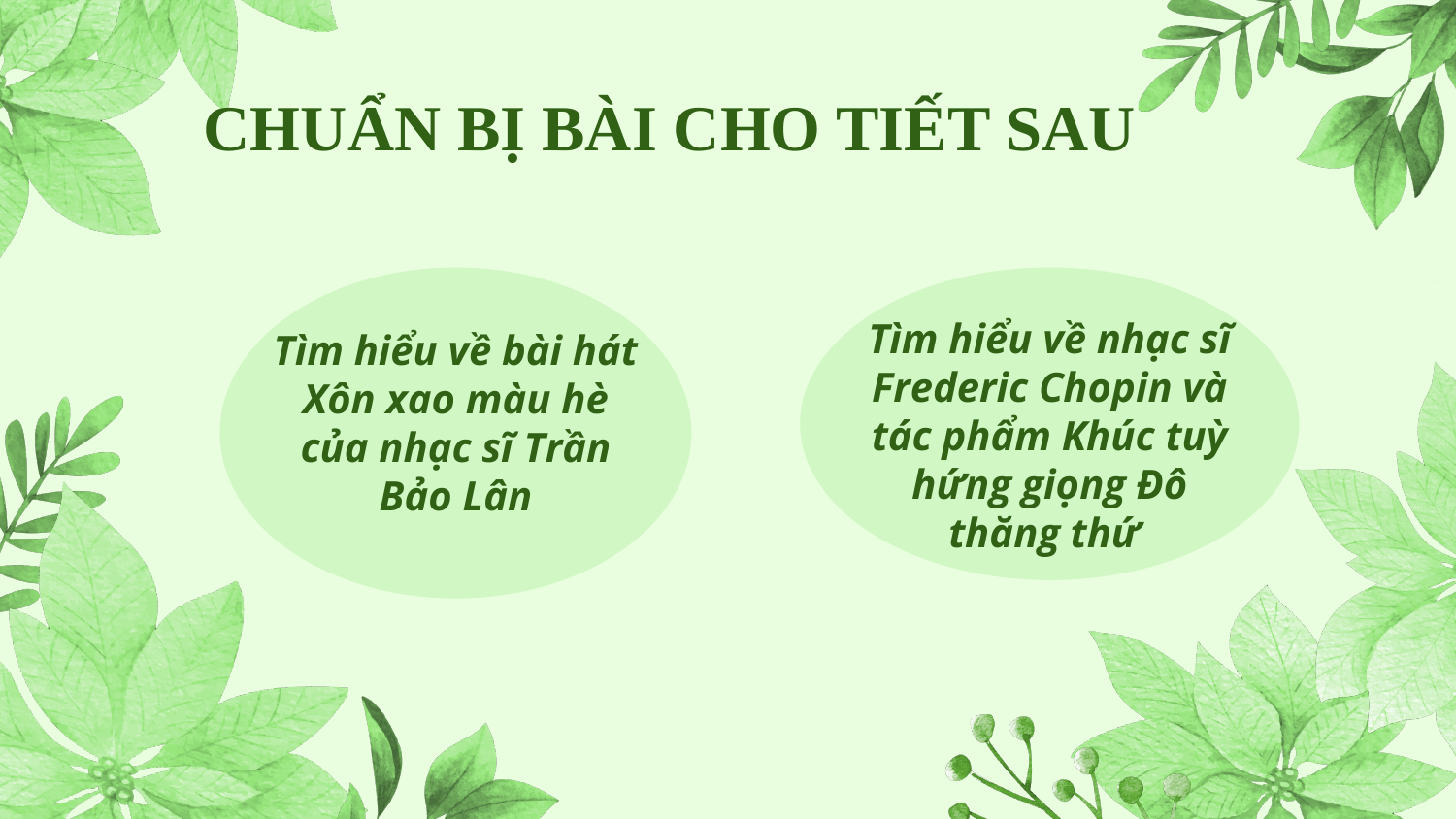

# CHUẨN BỊ BÀI CHO TIẾT SAU

Tìm hiểu về bài hát Xôn xao màu hè của nhạc sĩ Trần Bảo Lân
Tìm hiểu về nhạc sĩ Frederic Chopin và tác phẩm Khúc tuỳ hứng giọng Đô thăng thứ